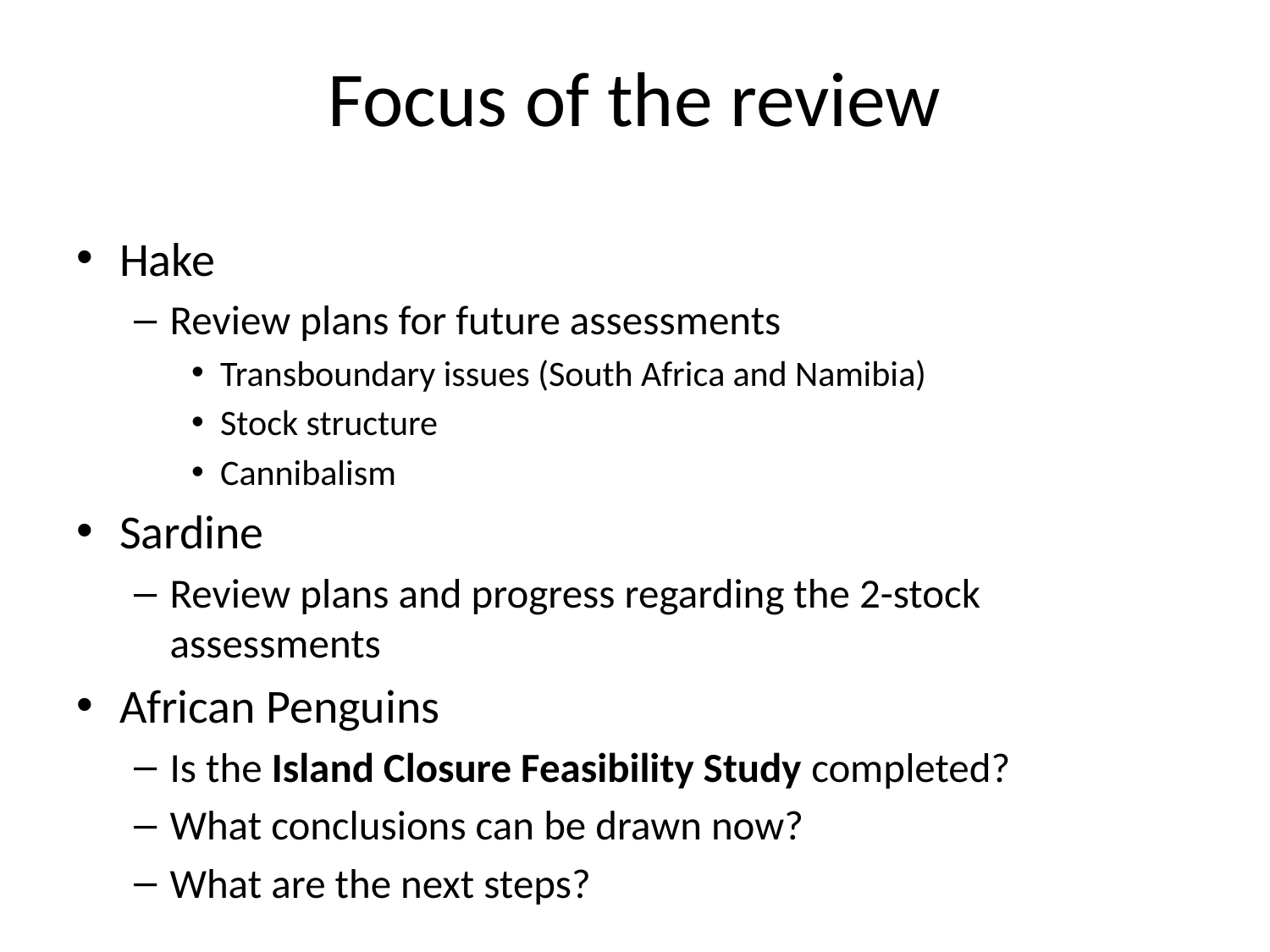

# Focus of the review
Hake
Review plans for future assessments
Transboundary issues (South Africa and Namibia)
Stock structure
Cannibalism
Sardine
Review plans and progress regarding the 2-stock assessments
African Penguins
Is the Island Closure Feasibility Study completed?
What conclusions can be drawn now?
What are the next steps?